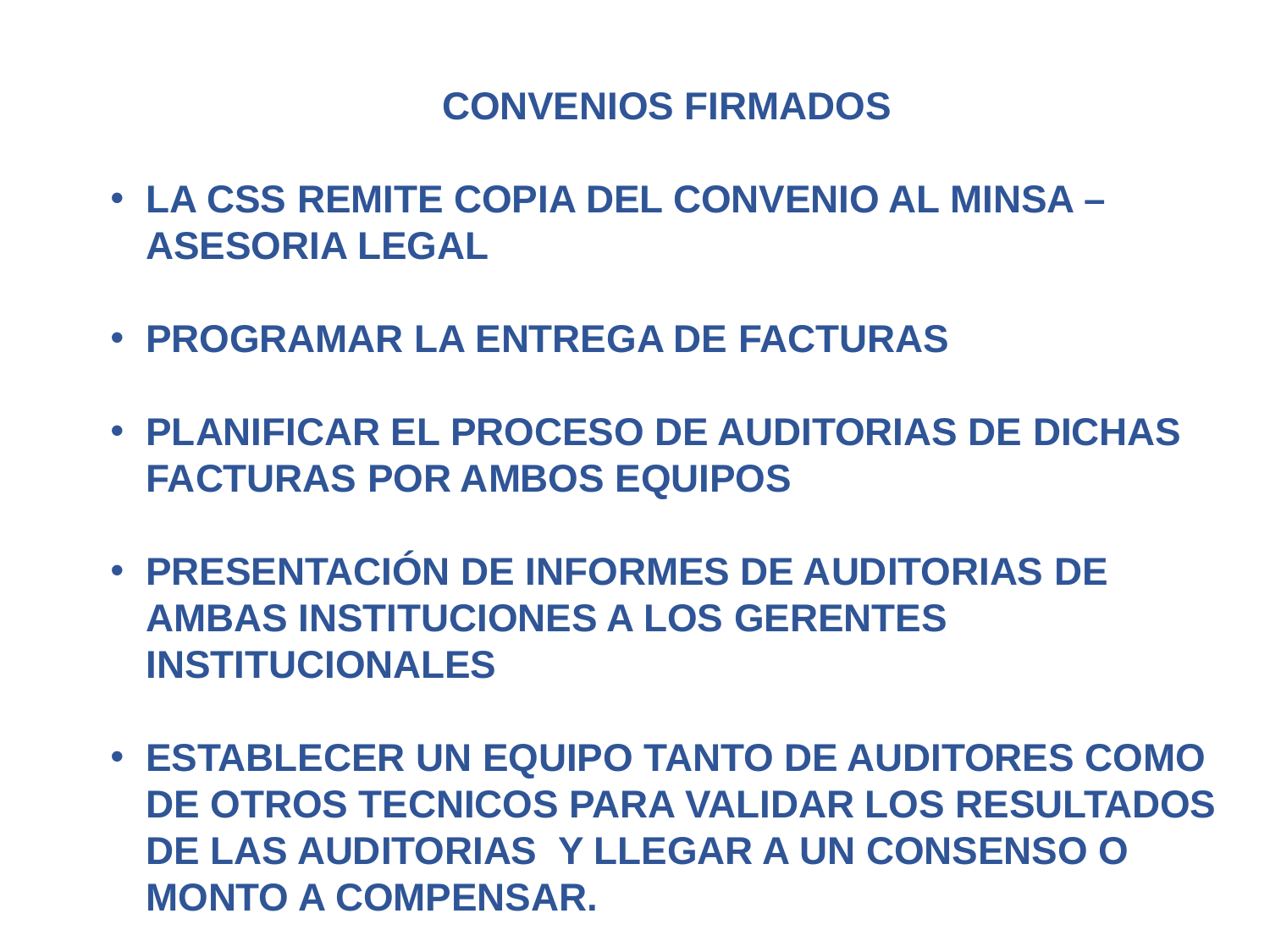

CONVENIOS FIRMADOS

LA CSS REMITE COPIA DEL CONVENIO AL MINSA – ASESORIA LEGAL

PROGRAMAR LA ENTREGA DE FACTURAS

PLANIFICAR EL PROCESO DE AUDITORIAS DE DICHAS FACTURAS POR AMBOS EQUIPOS

PRESENTACIÓN DE INFORMES DE AUDITORIAS DE AMBAS INSTITUCIONES A LOS GERENTES INSTITUCIONALES

ESTABLECER UN EQUIPO TANTO DE AUDITORES COMO  DE OTROS TECNICOS PARA VALIDAR LOS RESULTADOS DE LAS AUDITORIAS  Y LLEGAR A UN CONSENSO O MONTO A COMPENSAR.